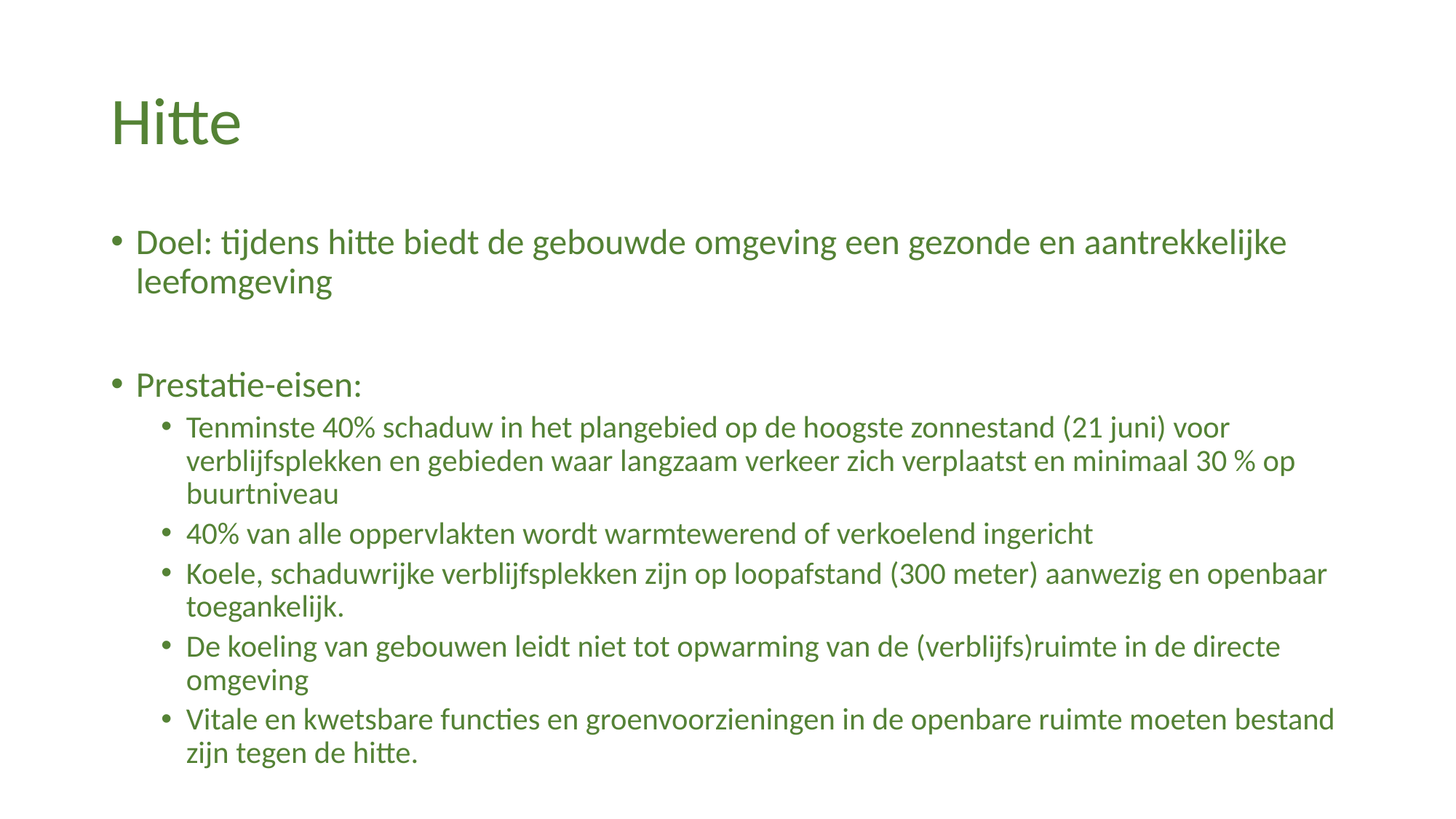

# Hitte
Doel: tijdens hitte biedt de gebouwde omgeving een gezonde en aantrekkelijke leefomgeving

Prestatie-eisen:
Tenminste 40% schaduw in het plangebied op de hoogste zonnestand (21 juni) voor verblijfsplekken en gebieden waar langzaam verkeer zich verplaatst en minimaal 30 % op buurtniveau
40% van alle oppervlakten wordt warmtewerend of verkoelend ingericht
Koele, schaduwrijke verblijfsplekken zijn op loopafstand (300 meter) aanwezig en openbaar toegankelijk.
De koeling van gebouwen leidt niet tot opwarming van de (verblijfs)ruimte in de directe omgeving
Vitale en kwetsbare functies en groenvoorzieningen in de openbare ruimte moeten bestand zijn tegen de hitte.